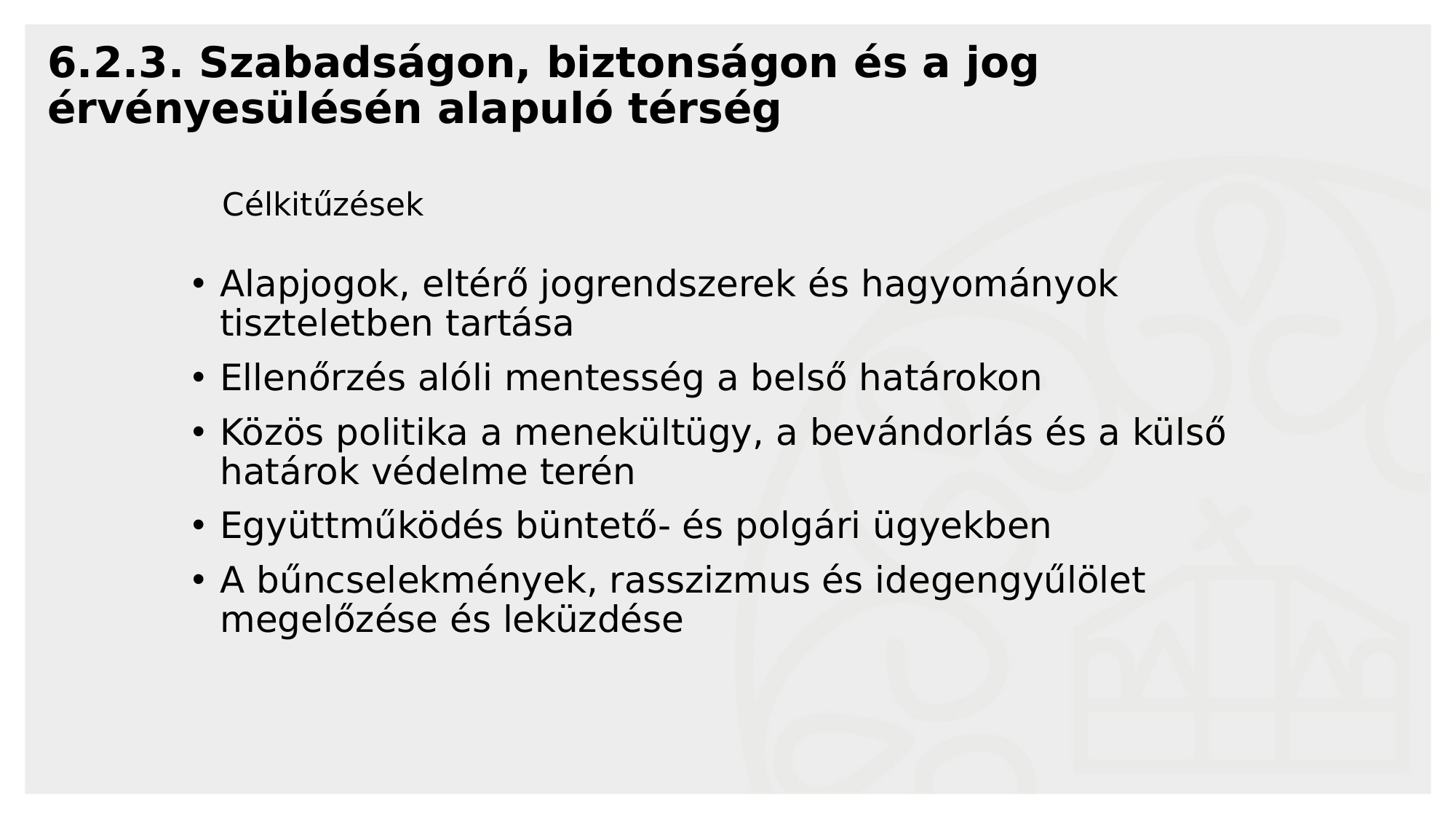

# 6.2.3. Szabadságon, biztonságon és a jog érvényesülésén alapuló térség
Célkitűzések
Alapjogok, eltérő jogrendszerek és hagyományok tiszteletben tartása
Ellenőrzés alóli mentesség a belső határokon
Közös politika a menekültügy, a bevándorlás és a külső határok védelme terén
Együttműködés büntető- és polgári ügyekben
A bűncselekmények, rasszizmus és idegengyűlölet megelőzése és leküzdése